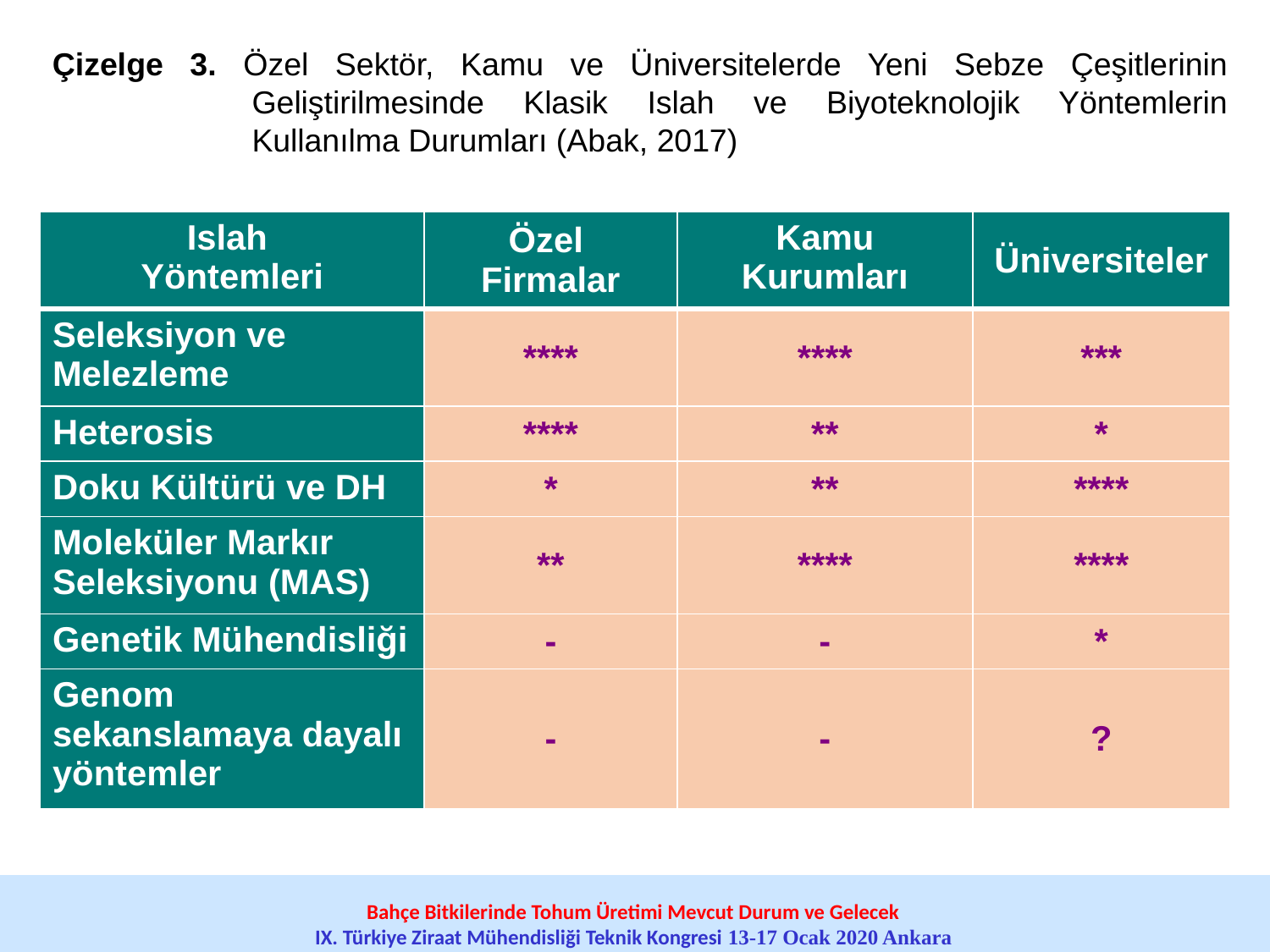

Çizelge 3. Özel Sektör, Kamu ve Üniversitelerde Yeni Sebze Çeşitlerinin Geliştirilmesinde Klasik Islah ve Biyoteknolojik Yöntemlerin Kullanılma Durumları (Abak, 2017)
| Islah Yöntemleri | Özel Firmalar | Kamu Kurumları | Üniversiteler |
| --- | --- | --- | --- |
| Seleksiyon ve Melezleme | \*\*\*\* | \*\*\*\* | \*\*\* |
| Heterosis | \*\*\*\* | \*\* | \* |
| Doku Kültürü ve DH | \* | \*\* | \*\*\*\* |
| Moleküler Markır Seleksiyonu (MAS) | \*\* | \*\*\*\* | \*\*\*\* |
| Genetik Mühendisliği | - | - | \* |
| Genom sekanslamaya dayalı yöntemler | - | - | ? |

KAZIM ABAĞIN SUNUSUNDAN ALINACAK
Bahçe Bitkilerinde Tohum Üretimi Mevcut Durum ve Gelecek
IX. Türkiye Ziraat Mühendisliği Teknik Kongresi 13-17 Ocak 2020 Ankara